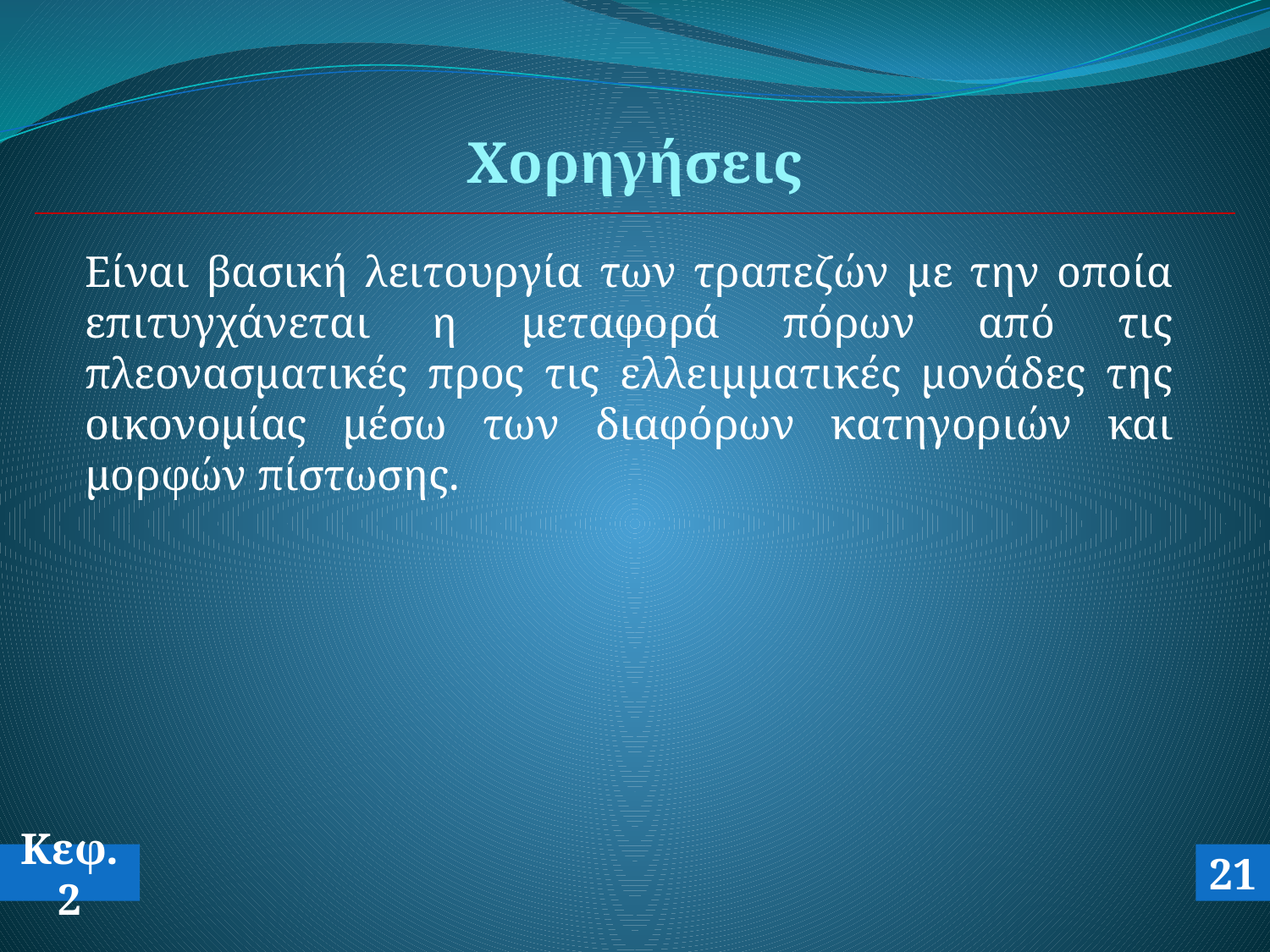

# Χορηγήσεις

Είναι βασική λειτουργία των τραπεζών με την οποία επιτυγχάνεται η μεταφορά πόρων από τις πλεονασματικές προς τις ελλειμματικές μονάδες της οικονομίας μέσω των διαφόρων κατηγοριών και μορφών πίστωσης.

Κεφ.2
21